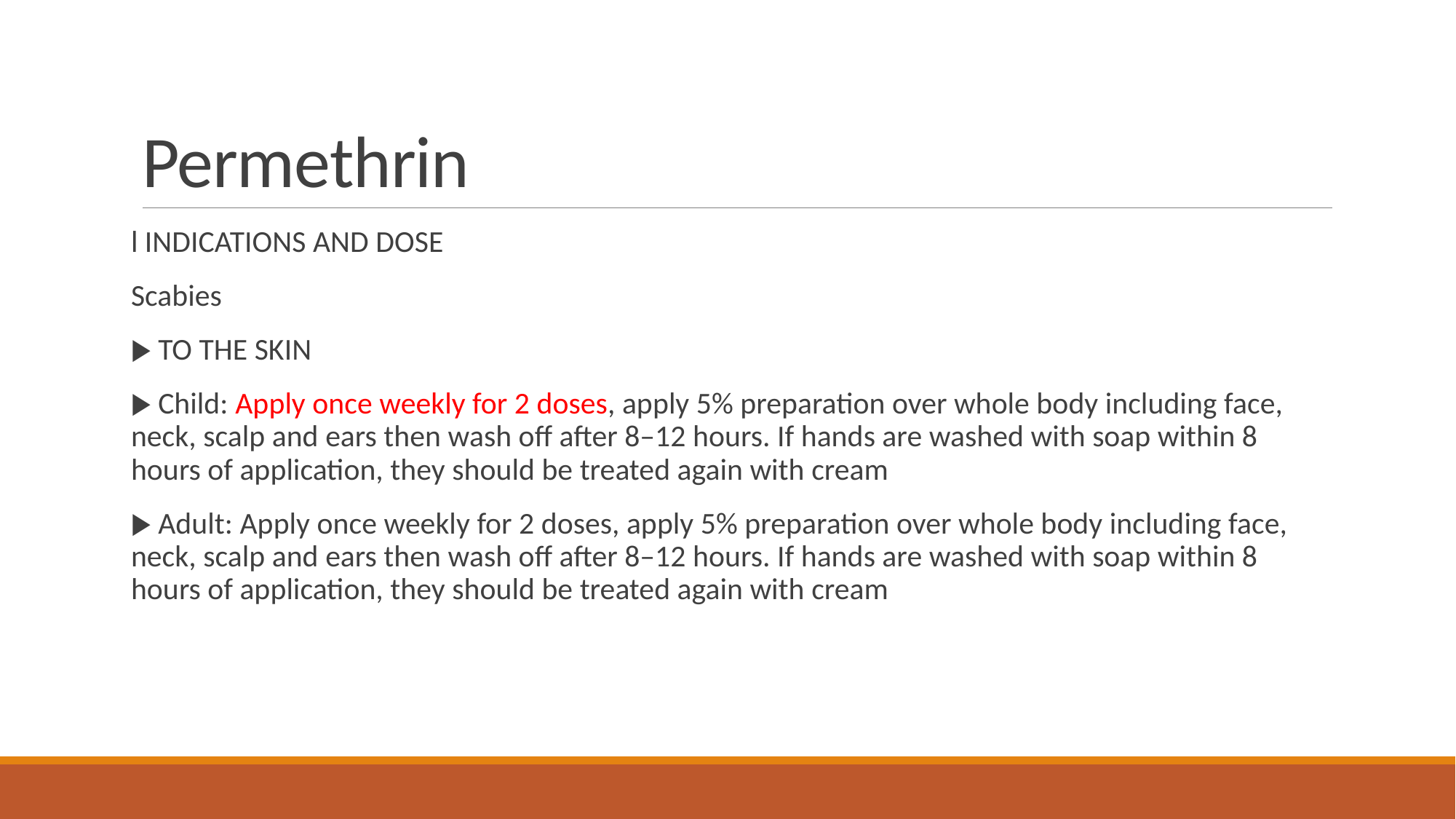

# Permethrin
l INDICATIONS AND DOSE
Scabies
▶ TO THE SKIN
▶ Child: Apply once weekly for 2 doses, apply 5% preparation over whole body including face, neck, scalp and ears then wash off after 8–12 hours. If hands are washed with soap within 8 hours of application, they should be treated again with cream
▶ Adult: Apply once weekly for 2 doses, apply 5% preparation over whole body including face, neck, scalp and ears then wash off after 8–12 hours. If hands are washed with soap within 8 hours of application, they should be treated again with cream